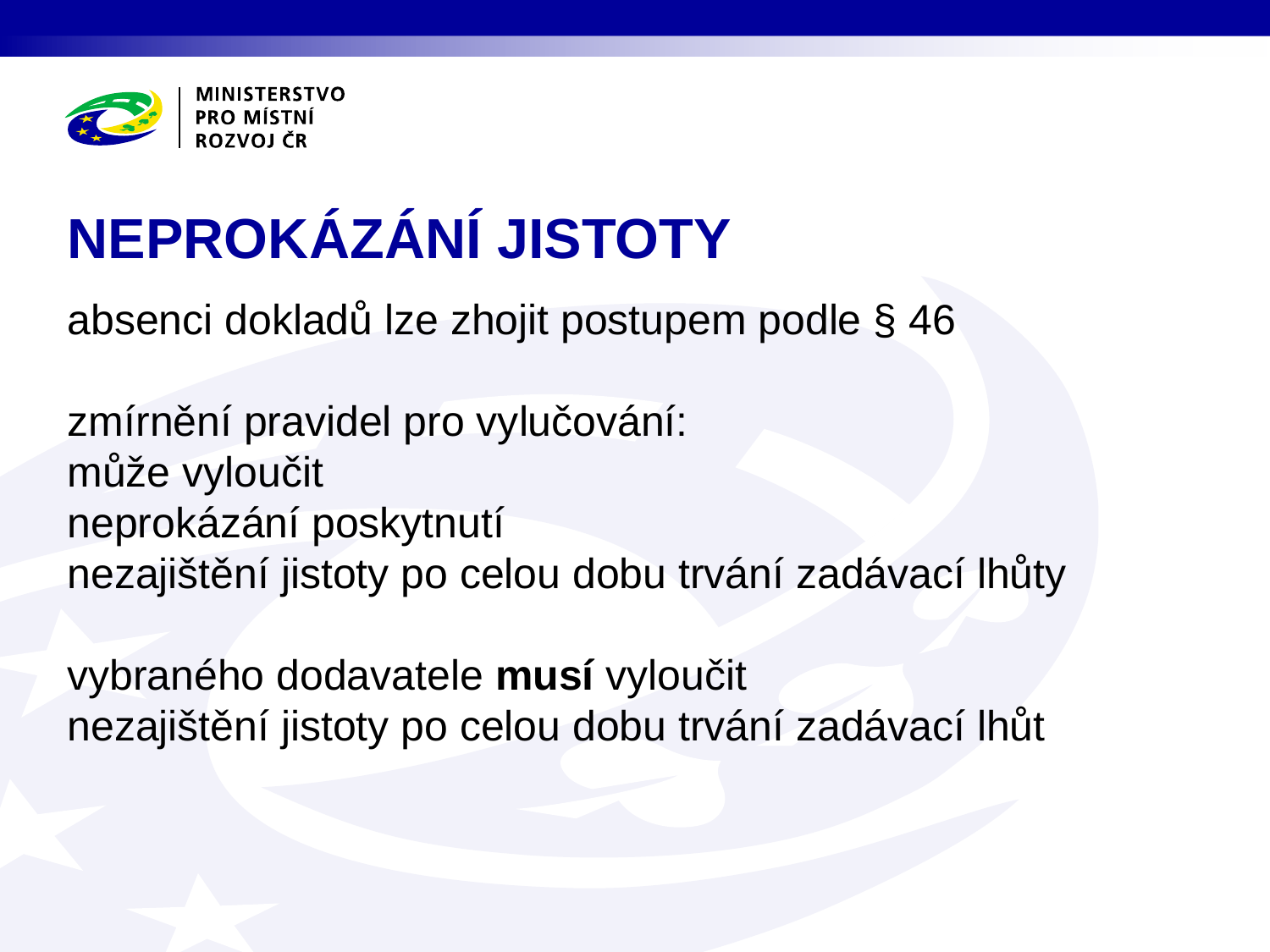

# NEPROKÁZÁNÍ JISTOTY
absenci dokladů lze zhojit postupem podle § 46

zmírnění pravidel pro vylučování:
může vyloučit
neprokázání poskytnutí
nezajištění jistoty po celou dobu trvání zadávací lhůty

vybraného dodavatele musí vyloučit
nezajištění jistoty po celou dobu trvání zadávací lhůt